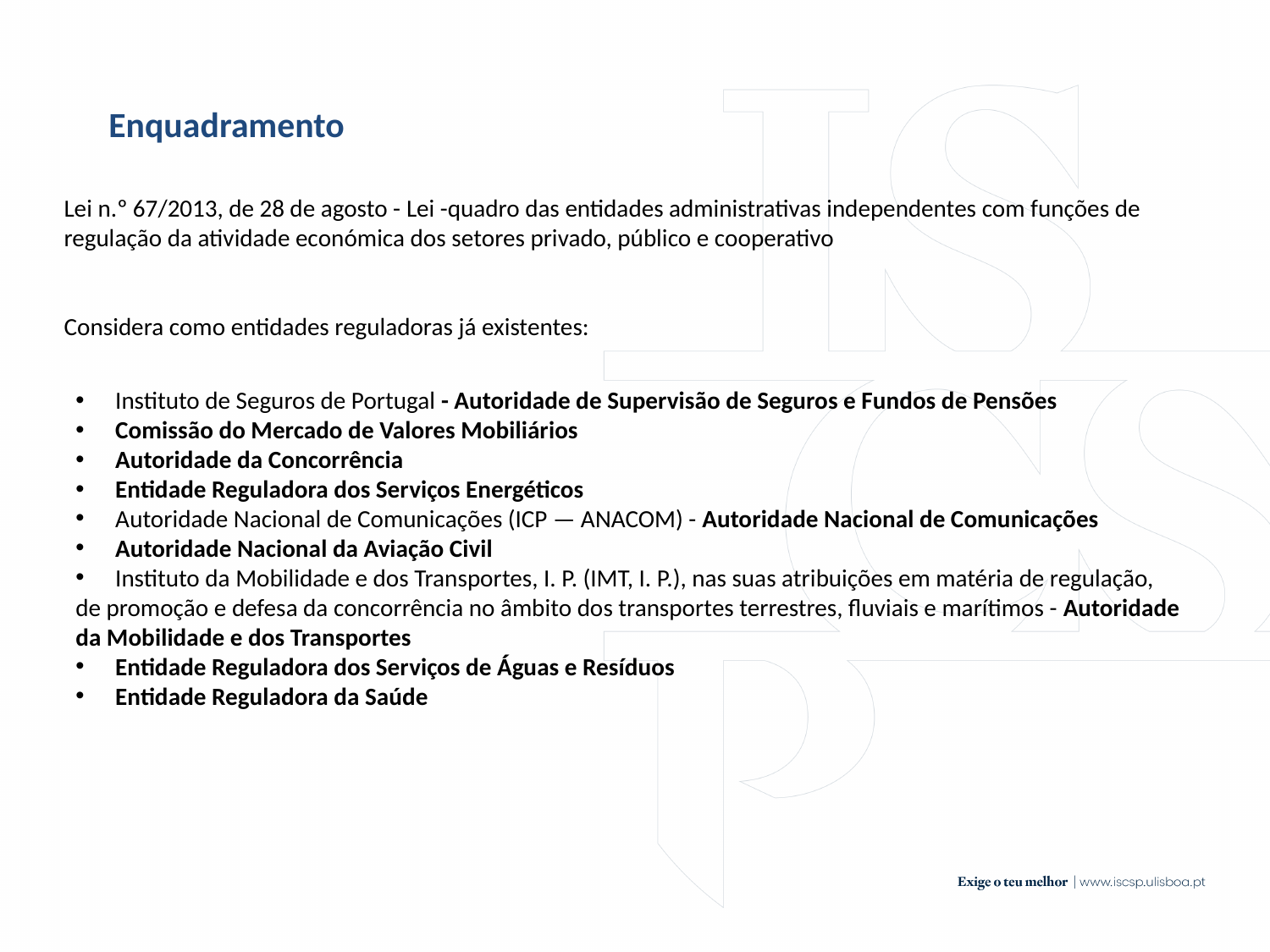

Enquadramento
Lei n.º 67/2013, de 28 de agosto - Lei -quadro das entidades administrativas independentes com funções de regulação da atividade económica dos setores privado, público e cooperativo

Considera como entidades reguladoras já existentes:

Instituto de Seguros de Portugal - Autoridade de Supervisão de Seguros e Fundos de Pensões
Comissão do Mercado de Valores Mobiliários
Autoridade da Concorrência
Entidade Reguladora dos Serviços Energéticos
Autoridade Nacional de Comunicações (ICP — ANACOM) - Autoridade Nacional de Comunicações
Autoridade Nacional da Aviação Civil
Instituto da Mobilidade e dos Transportes, I. P. (IMT, I. P.), nas suas atribuições em matéria de regulação,
de promoção e defesa da concorrência no âmbito dos transportes terrestres, fluviais e marítimos - Autoridade
da Mobilidade e dos Transportes
Entidade Reguladora dos Serviços de Águas e Resíduos
Entidade Reguladora da Saúde